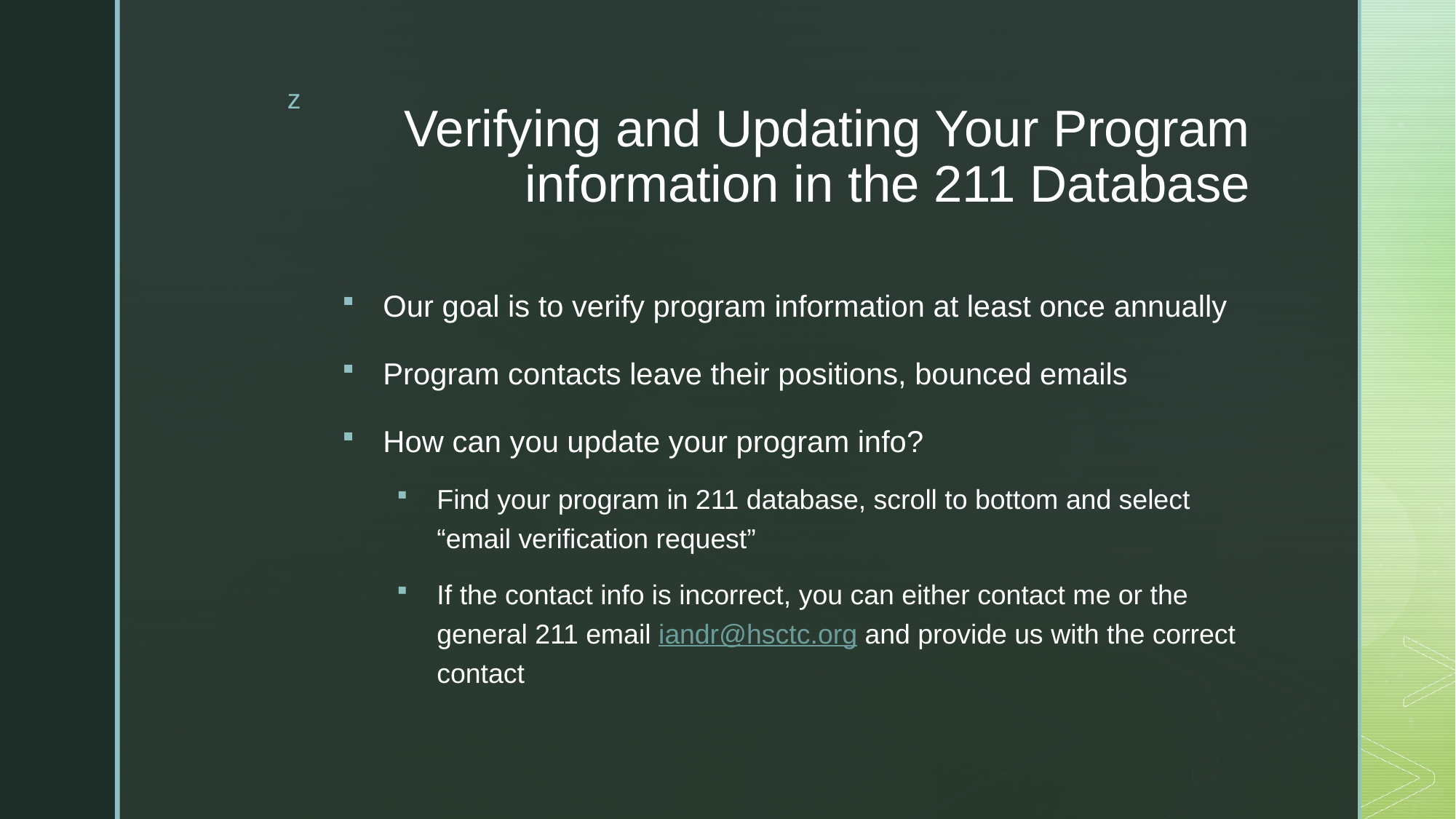

# Verifying and Updating Your Program information in the 211 Database
Our goal is to verify program information at least once annually
Program contacts leave their positions, bounced emails
How can you update your program info?
Find your program in 211 database, scroll to bottom and select “email verification request”
If the contact info is incorrect, you can either contact me or the general 211 email iandr@hsctc.org and provide us with the correct contact